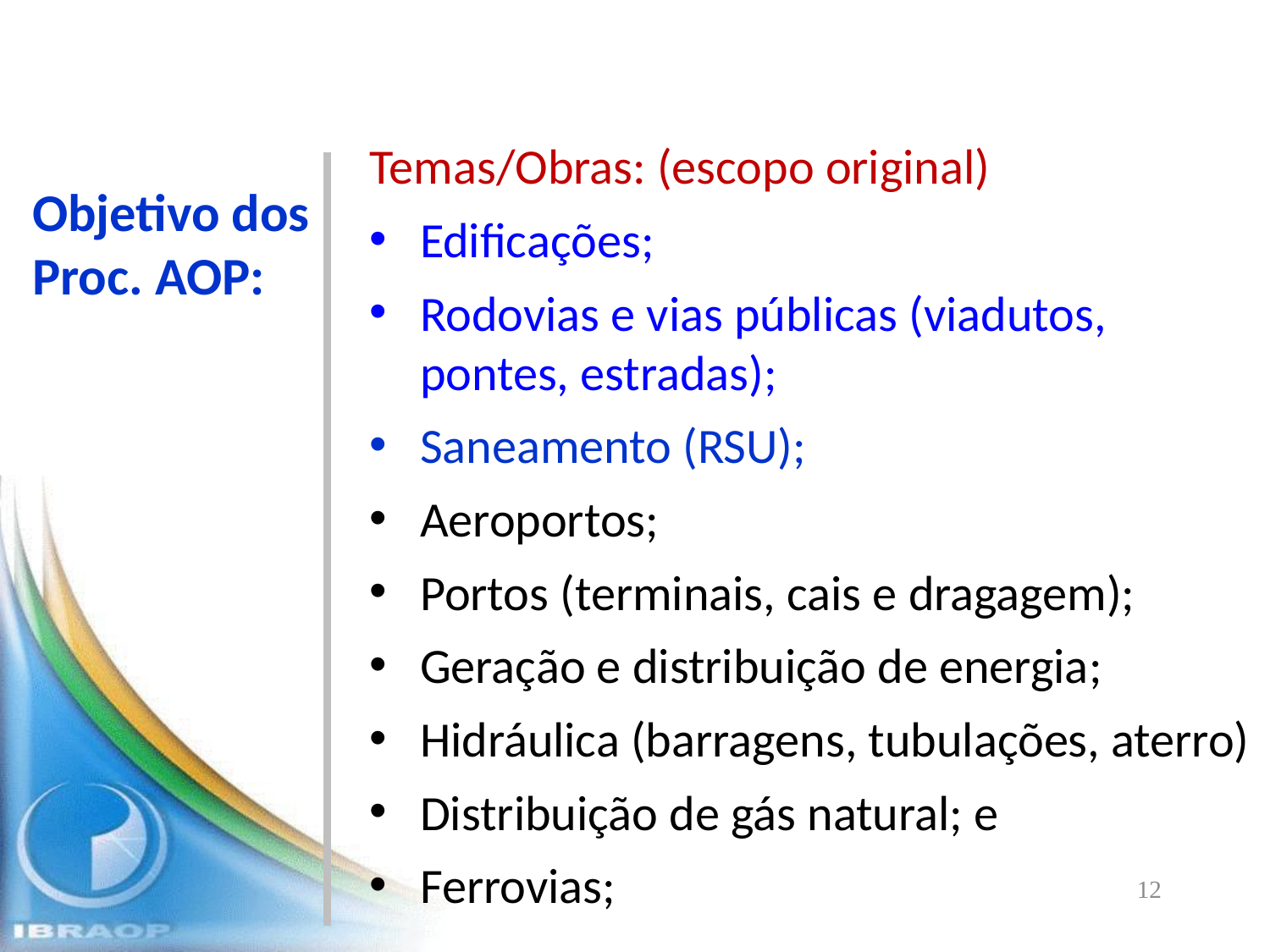

Temas/Obras: (escopo original)
Edificações;
Rodovias e vias públicas (viadutos, pontes, estradas);
Saneamento (RSU);
Aeroportos;
Portos (terminais, cais e dragagem);
Geração e distribuição de energia;
Hidráulica (barragens, tubulações, aterro)
Distribuição de gás natural; e
Ferrovias;
Objetivo dos Proc. AOP:
12